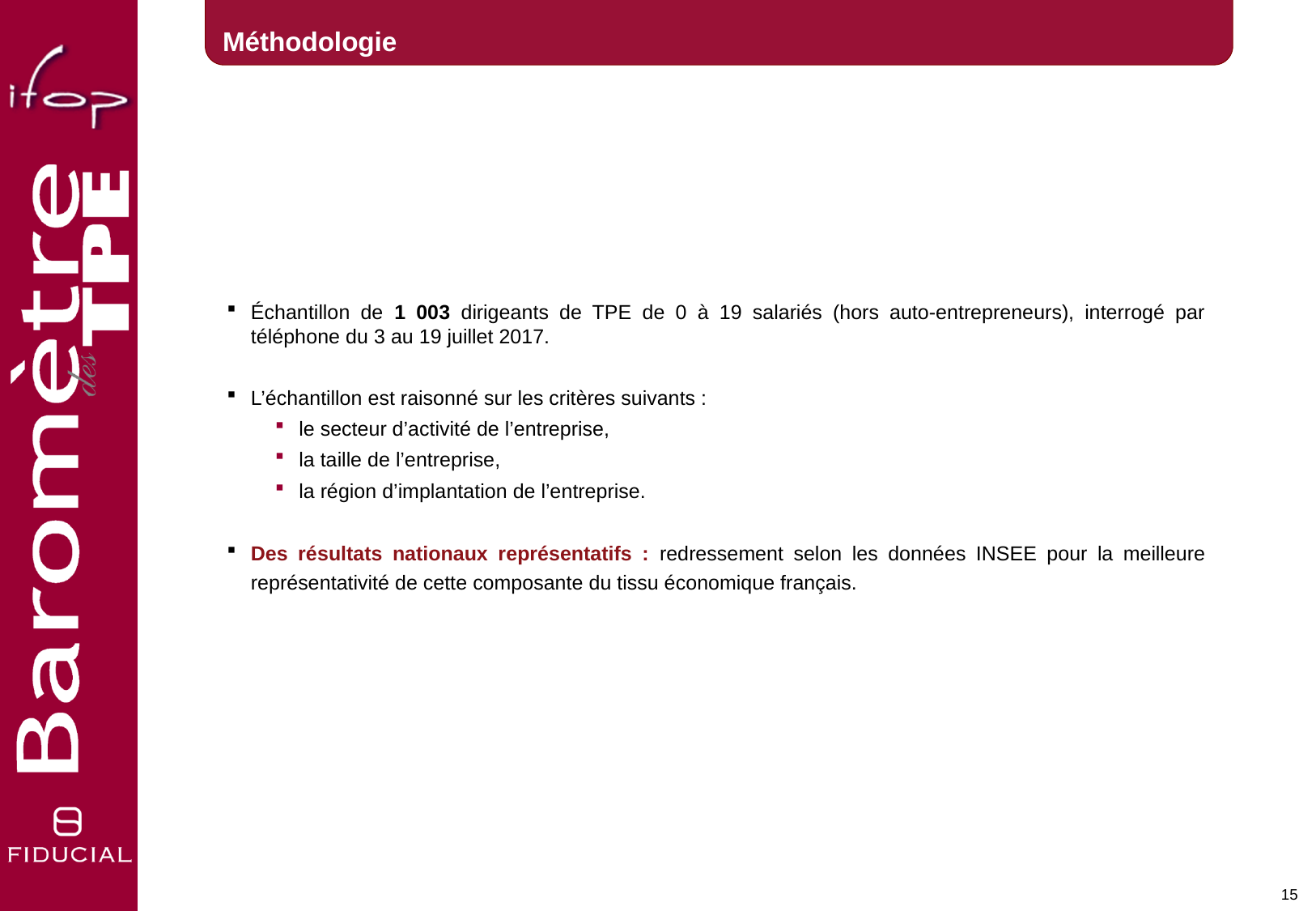

Méthodologie

Échantillon de 1 003 dirigeants de TPE de 0 à 19 salariés (hors auto-entrepreneurs), interrogé par téléphone du 3 au 19 juillet 2017.

L’échantillon est raisonné sur les critères suivants :
le secteur d’activité de l’entreprise,
la taille de l’entreprise,
la région d’implantation de l’entreprise.

Des résultats nationaux représentatifs : redressement selon les données INSEE pour la meilleure représentativité de cette composante du tissu économique français.